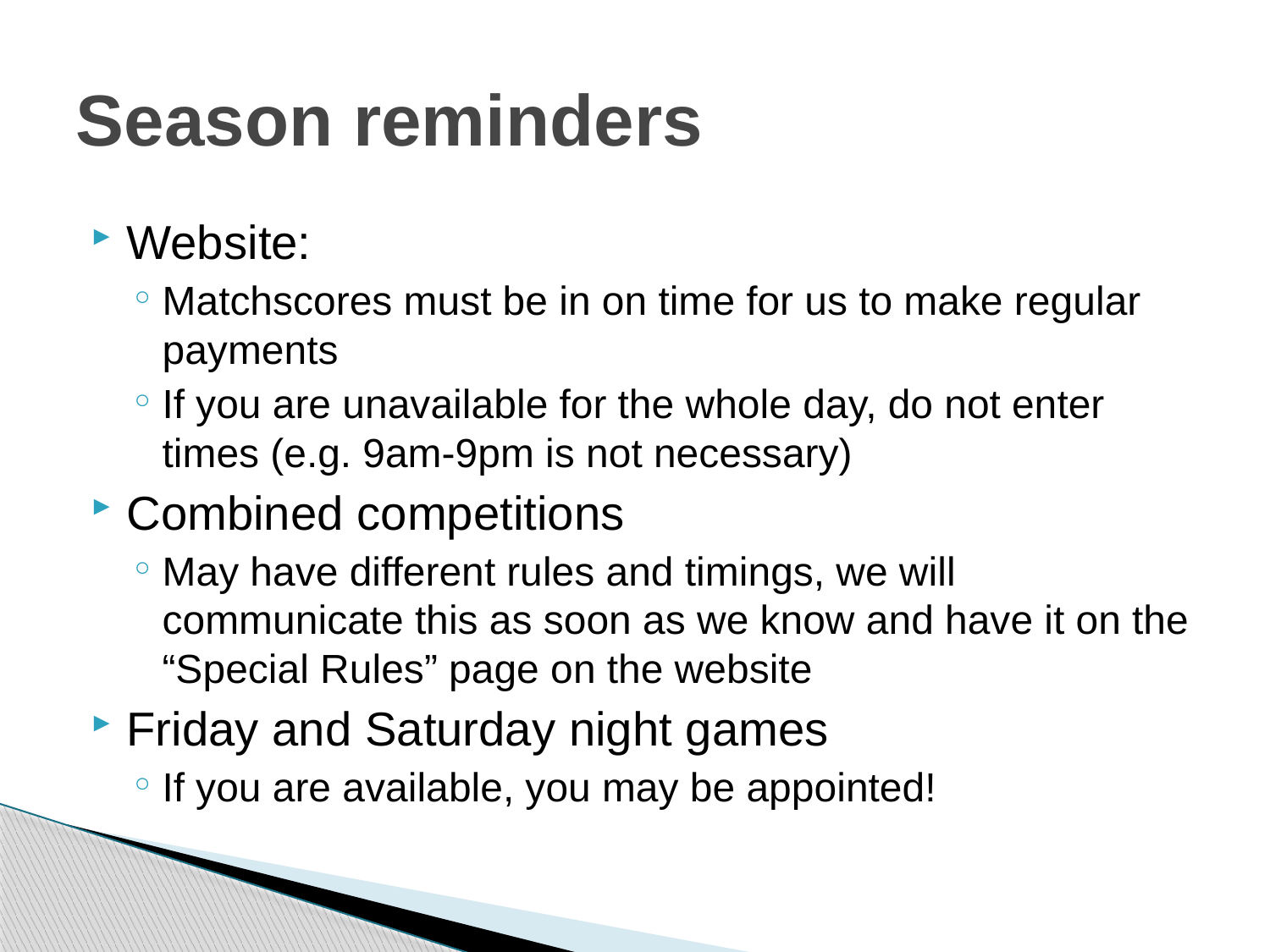

# Season reminders
Website:
Matchscores must be in on time for us to make regular payments
If you are unavailable for the whole day, do not enter times (e.g. 9am-9pm is not necessary)
Combined competitions
May have different rules and timings, we will communicate this as soon as we know and have it on the “Special Rules” page on the website
Friday and Saturday night games
If you are available, you may be appointed!